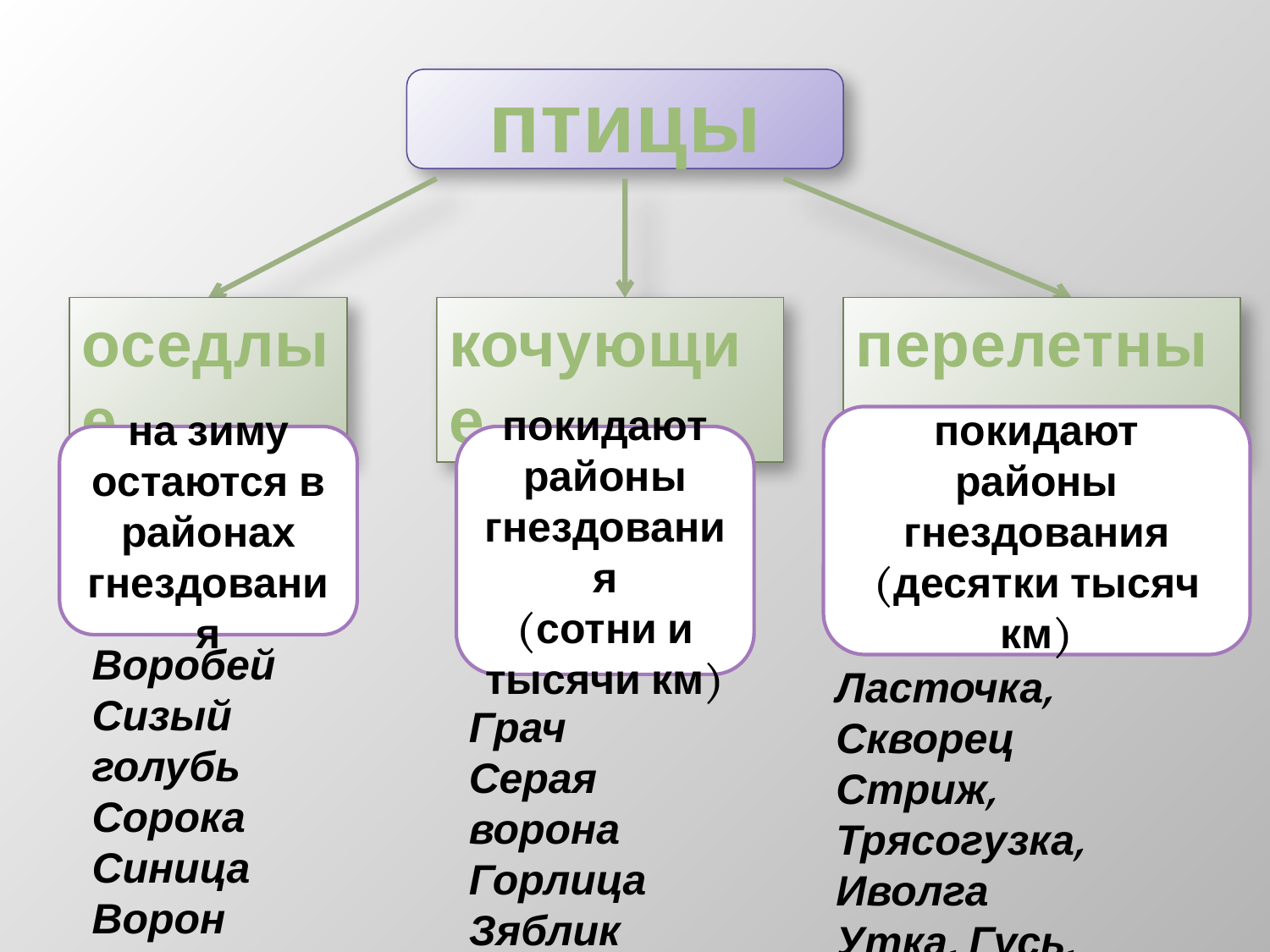

птицы
оседлые
кочующие
перелетные
покидают районы гнездования
(десятки тысяч км)
на зиму остаются в районах гнездования
покидают районы гнездования
(сотни и тысячи км)
Воробей
Сизый голубь
Сорока
Синица
Ворон
Дятел
Ласточка, Скворец
Стриж,
Трясогузка, Иволга
Утка, Гусь, Лебедь
Грач
Серая ворона
Горлица
Зяблик